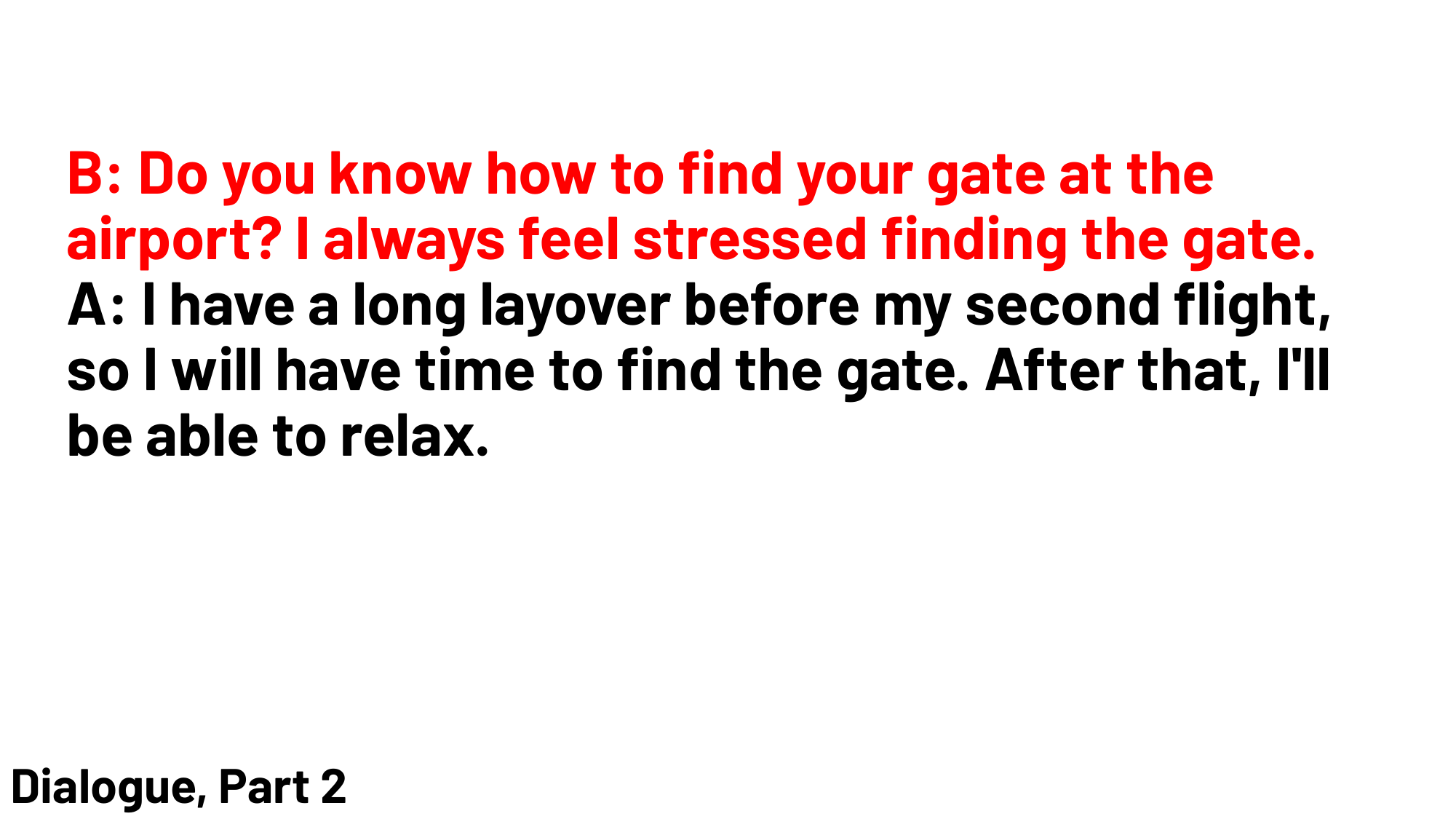

# B: Do you know how to find your gate at the airport? I always feel stressed finding the gate. A: I have a long layover before my second flight, so I will have time to find the gate. After that, I'll be able to relax.
Dialogue, Part 2